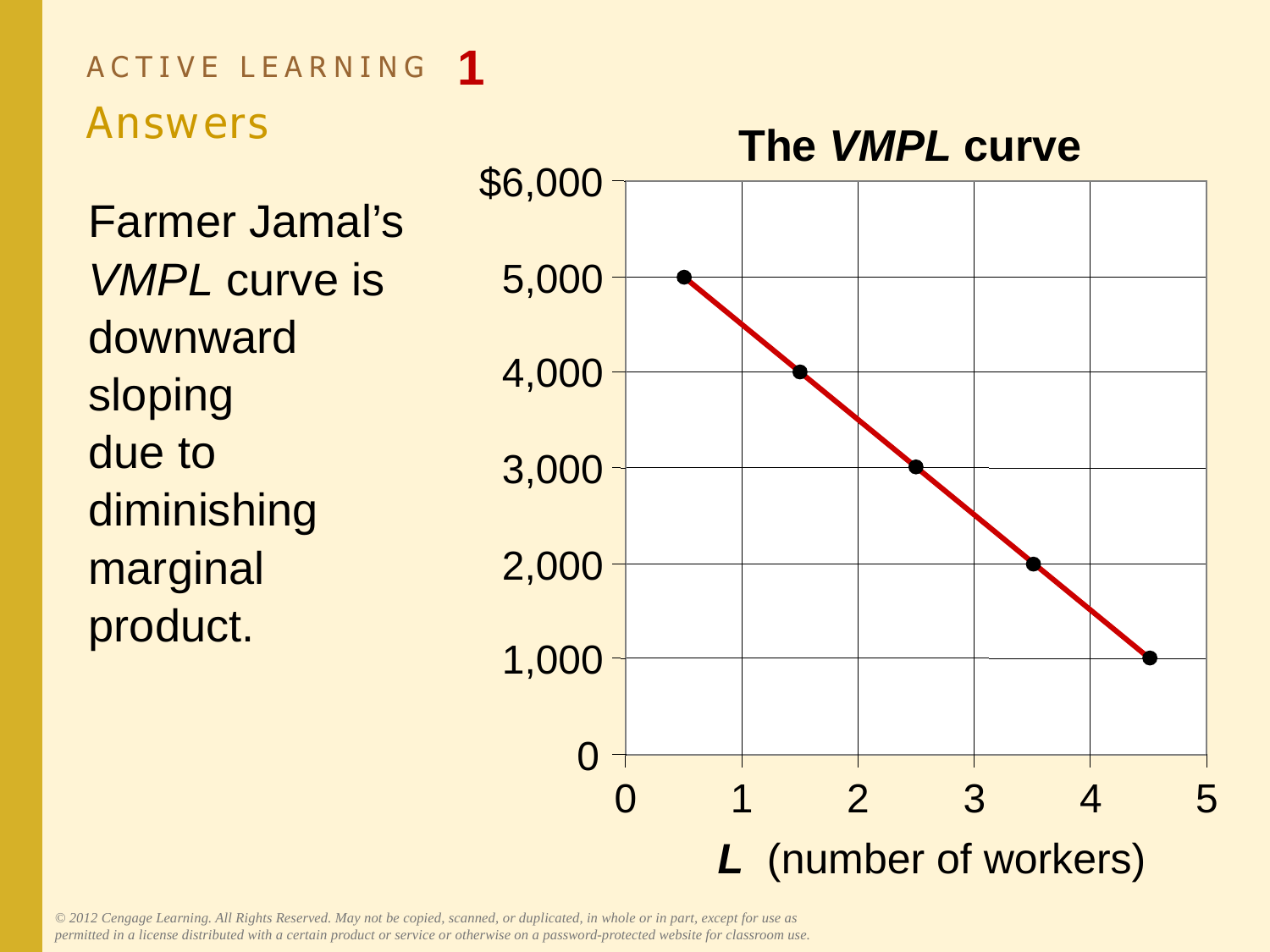

# ACTIVE LEARNING   1 Answers
The VMPL curve

$6,000
5,000
4,000
3,000
2,000
1,000
0

Farmer Jamal’s VMPL curve is downward sloping
due to diminishing marginal product.

0
1
2
3
4
5
L  (number of workers)
© 2012 Cengage Learning. All Rights Reserved. May not be copied, scanned, or duplicated, in whole or in part, except for use as permitted in a license distributed with a certain product or service or otherwise on a password-protected website for classroom use.